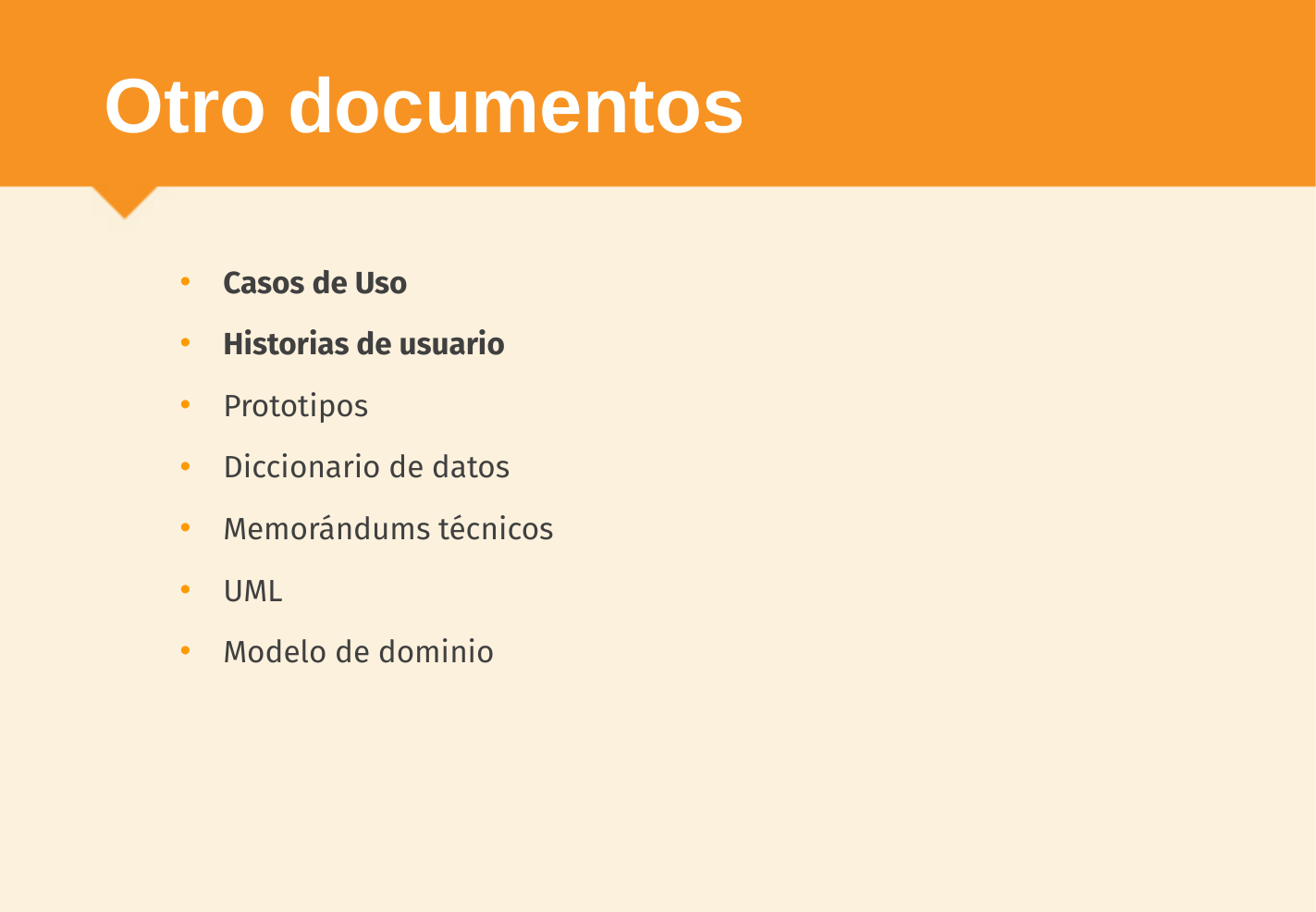

# Otro documentos
Casos de Uso
Historias de usuario
Prototipos
Diccionario de datos
Memorándums técnicos
UML
Modelo de dominio